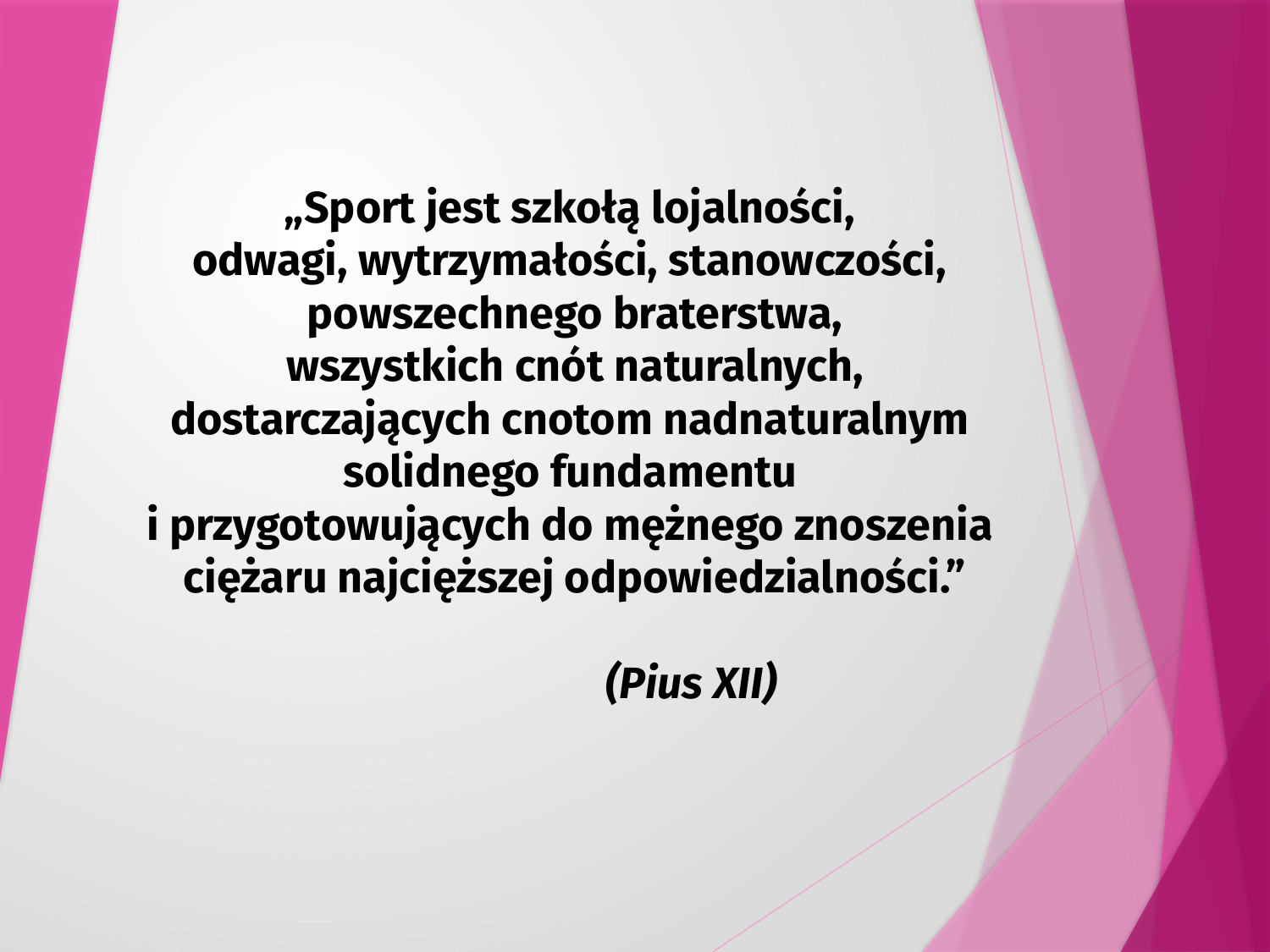

# „Sport jest szkołą lojalności, odwagi, wytrzymałości, stanowczości, powszechnego braterstwa, wszystkich cnót naturalnych, dostarczających cnotom nadnaturalnym solidnego fundamentu i przygotowujących do mężnego znoszenia ciężaru najcięższej odpowiedzialności.” (Pius XII)